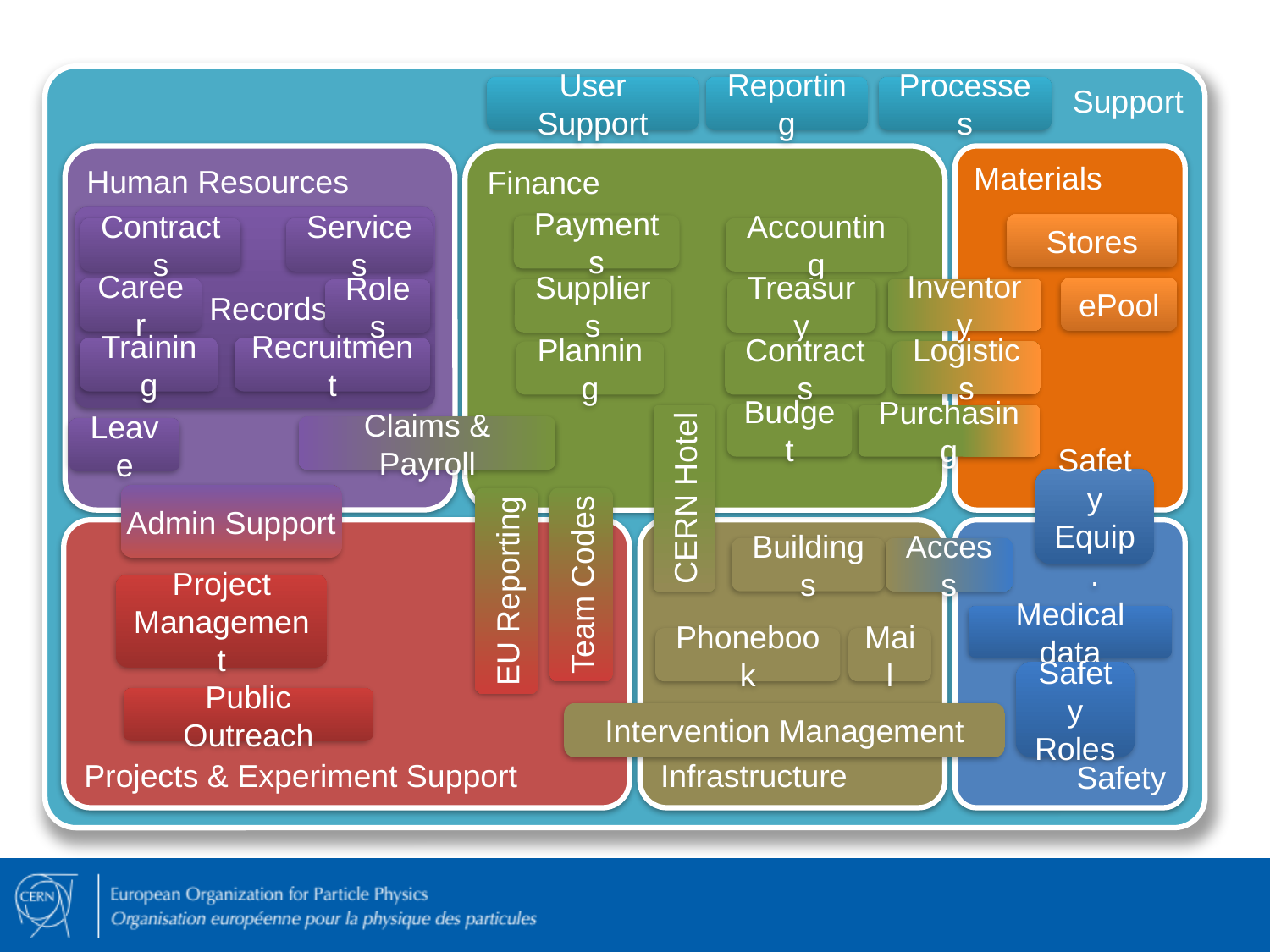

Support
User Support
Reporting
Processes
Human Resources
Finance
Materials
   Records
Contracts
Services
Career
Roles
Training
Recruitment
Stores
Payments
Accounting
ePool
Suppliers
Treasury
Inventory
Planning
Contracts
Logistics
Budget
CERN Hotel
Purchasing
Leave
Claims & Payroll
Safety
Equip.
Admin Support
EU Reporting
Team Codes
Projects & Experiment Support
Infrastructure
Safety
Buildings
Access
Project
Management
Medical data
Phonebook
Mail
Safety
Roles
Public Outreach
Intervention Management